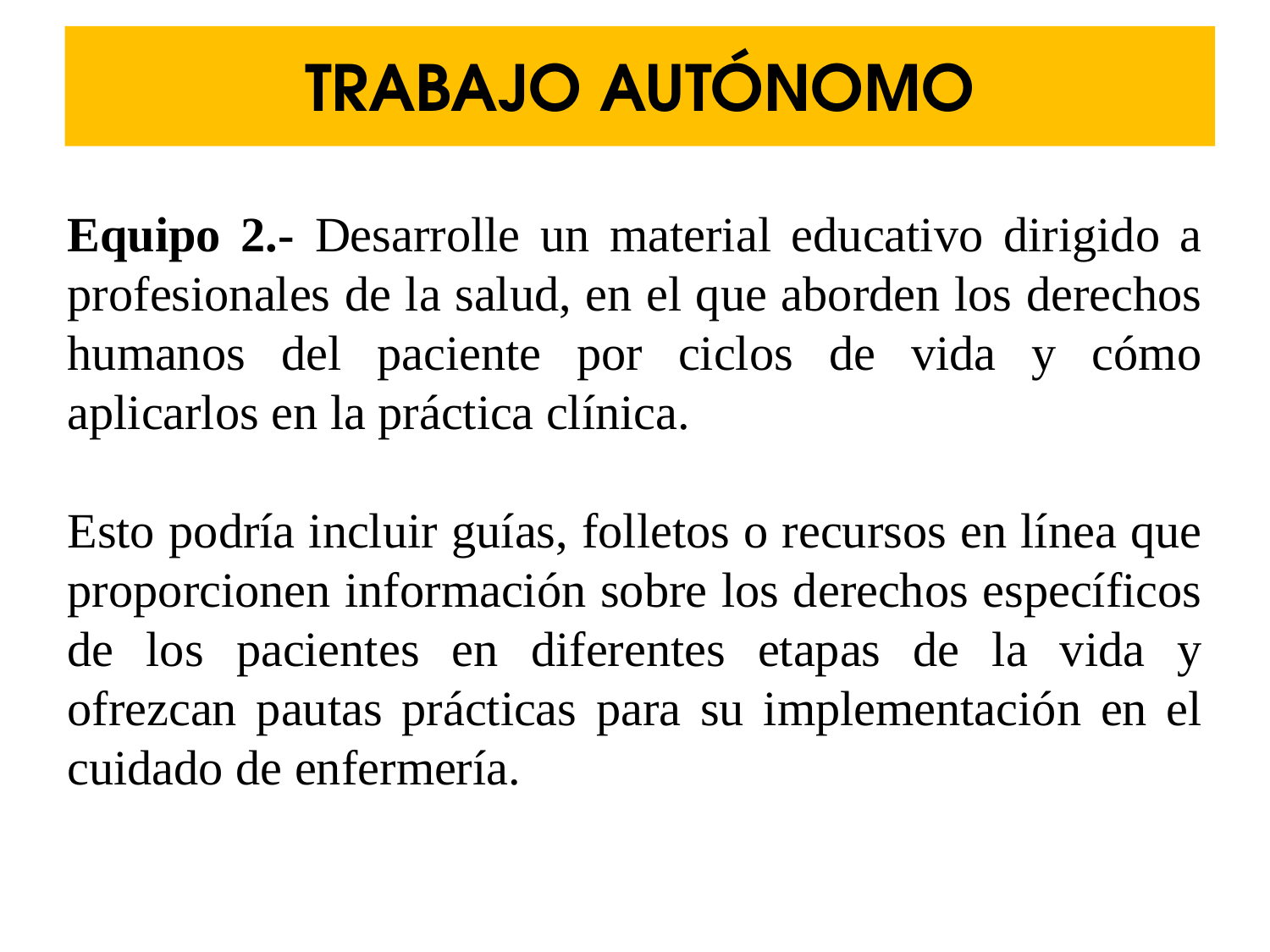

TRABAJO AUTÓNOMO
Equipo 2.- Desarrolle un material educativo dirigido a profesionales de la salud, en el que aborden los derechos humanos del paciente por ciclos de vida y cómo aplicarlos en la práctica clínica.

Esto podría incluir guías, folletos o recursos en línea que proporcionen información sobre los derechos específicos de los pacientes en diferentes etapas de la vida y ofrezcan pautas prácticas para su implementación en el cuidado de enfermería.